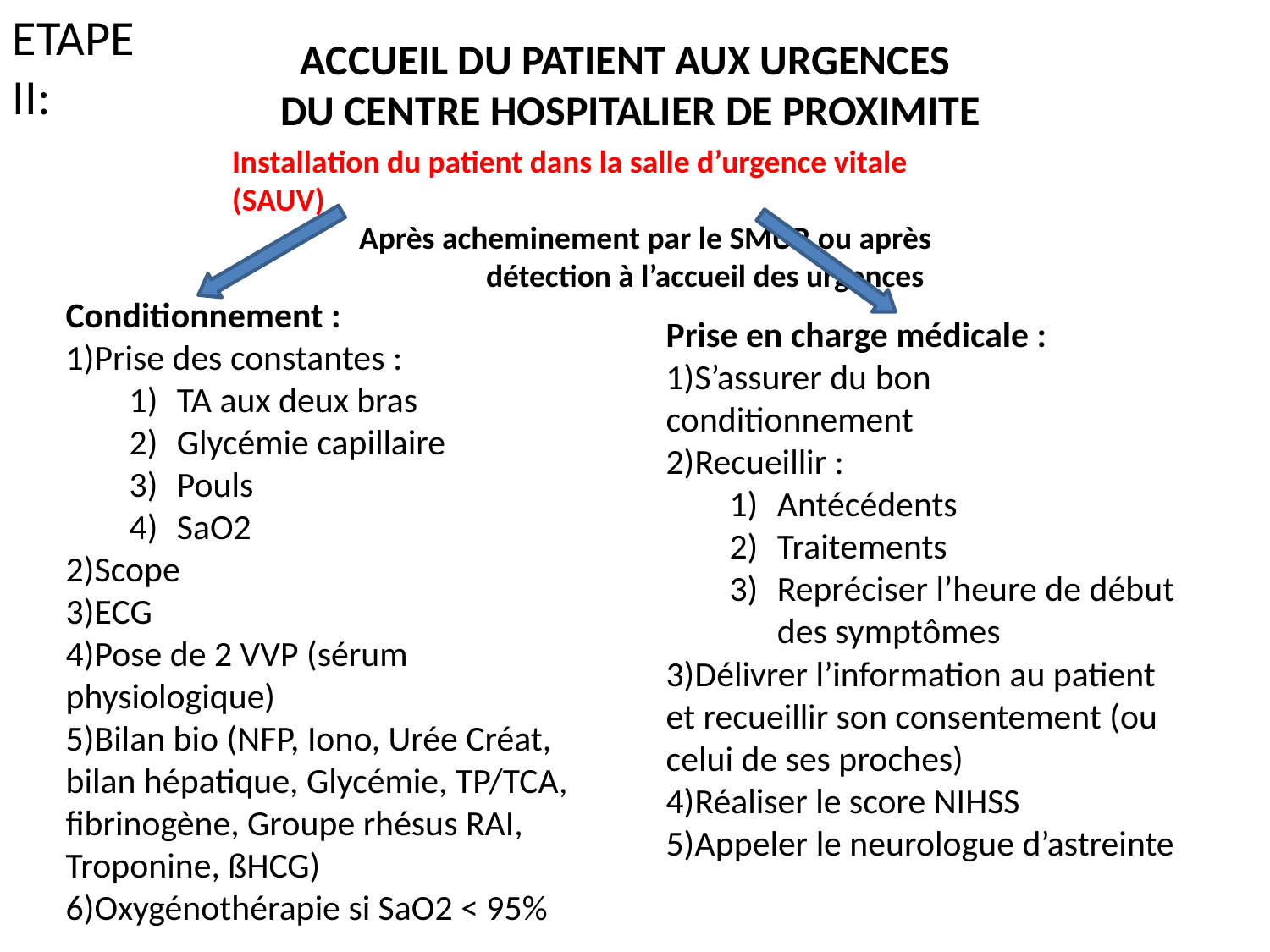

ETAPE II:
ACCUEIL DU PATIENT AUX URGENCES
DU CENTRE HOSPITALIER DE PROXIMITE
Installation du patient dans la salle d’urgence vitale (SAUV)
	Après acheminement par le SMUR ou après 		détection à l’accueil des urgences

Conditionnement :
Prise des constantes :
TA aux deux bras
Glycémie capillaire
Pouls
SaO2
Scope
ECG
Pose de 2 VVP (sérum physiologique)
Bilan bio (NFP, Iono, Urée Créat,  bilan hépatique, Glycémie, TP/TCA, fibrinogène, Groupe rhésus RAI, Troponine, ßHCG)
Oxygénothérapie si SaO2 < 95%
Prise en charge médicale :
S’assurer du bon conditionnement
Recueillir :
Antécédents
Traitements
Repréciser l’heure de début des symptômes
Délivrer l’information au patient et recueillir son consentement (ou celui de ses proches)
Réaliser le score NIHSS
Appeler le neurologue d’astreinte